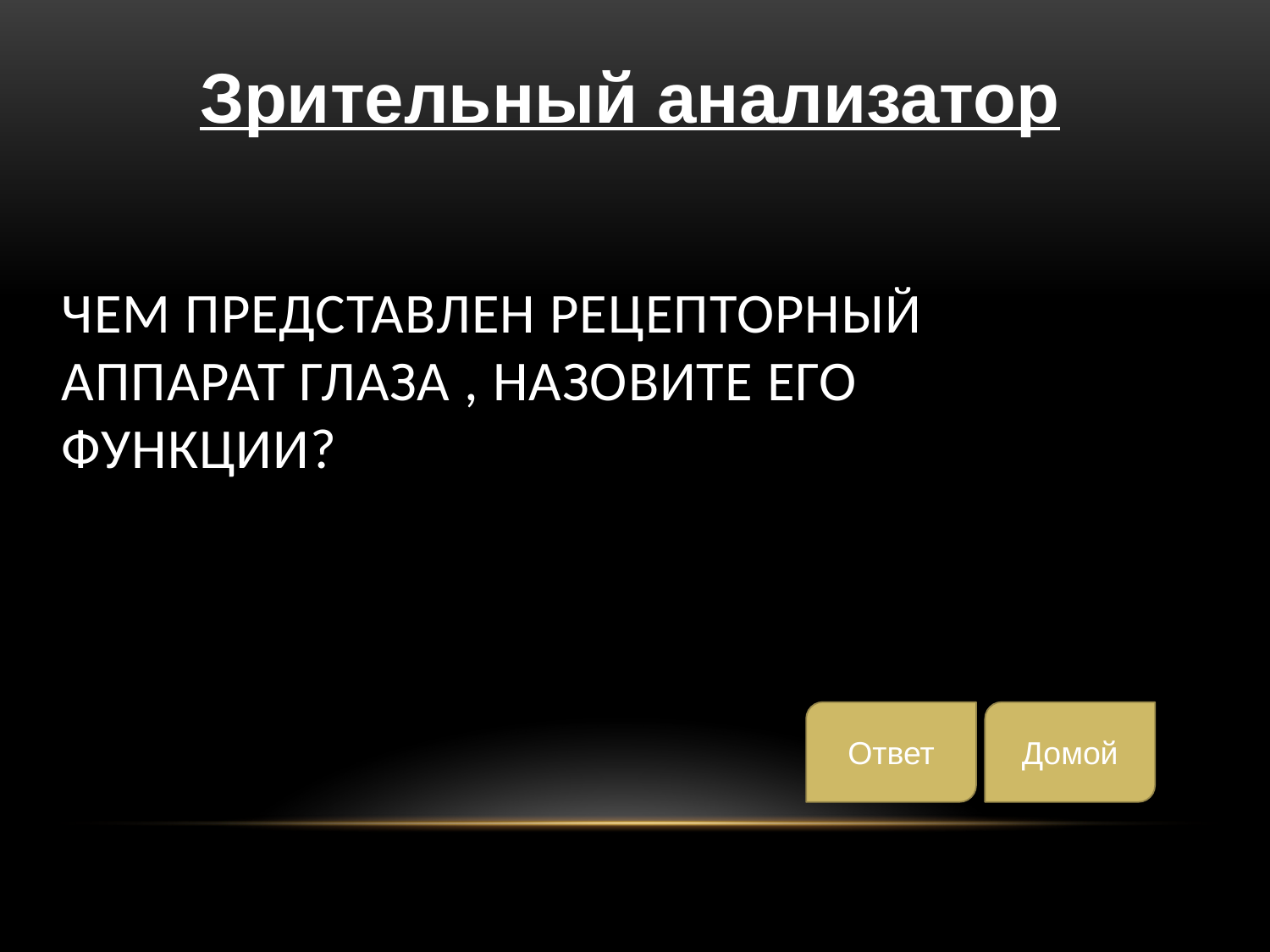

# Чем представлен рецепторный аппарат глаза , назовите его функции?
Зрительный анализатор
Ответ
Домой